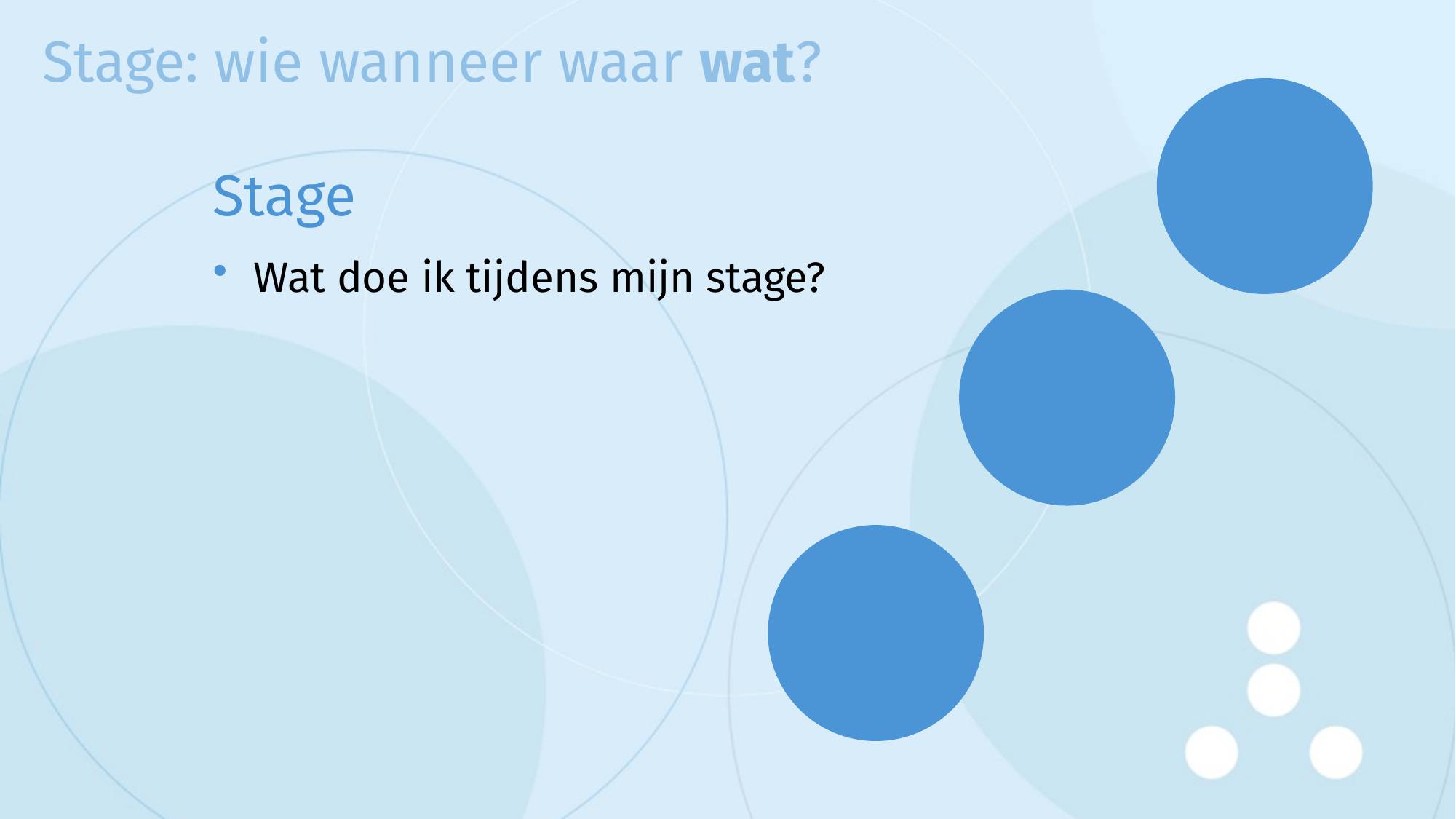

Stage: wie wanneer waar wat?

# Stage
Wat doe ik tijdens mijn stage?